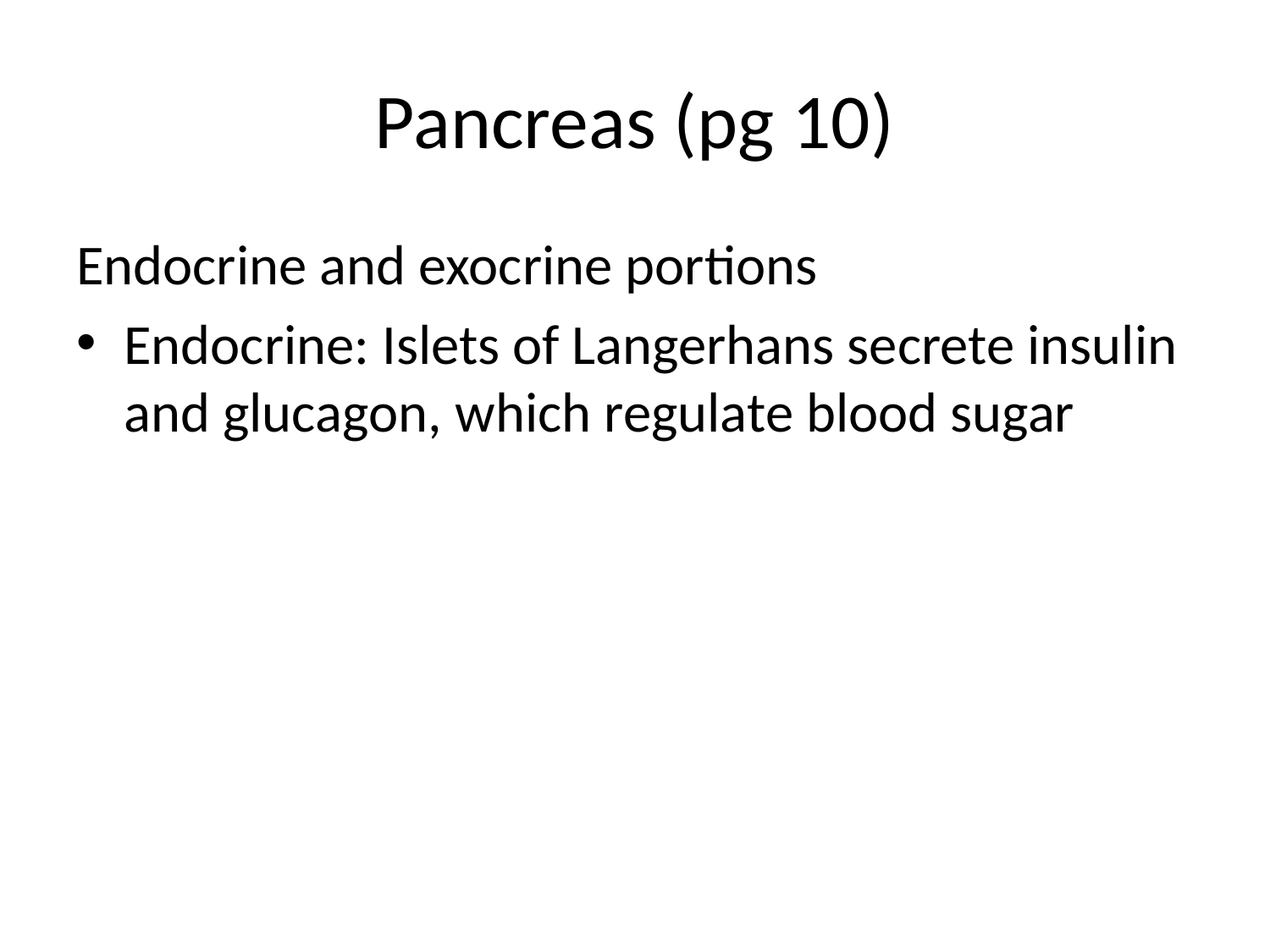

# Pancreas (pg 10)
Endocrine and exocrine portions
Endocrine: Islets of Langerhans secrete insulin and glucagon, which regulate blood sugar